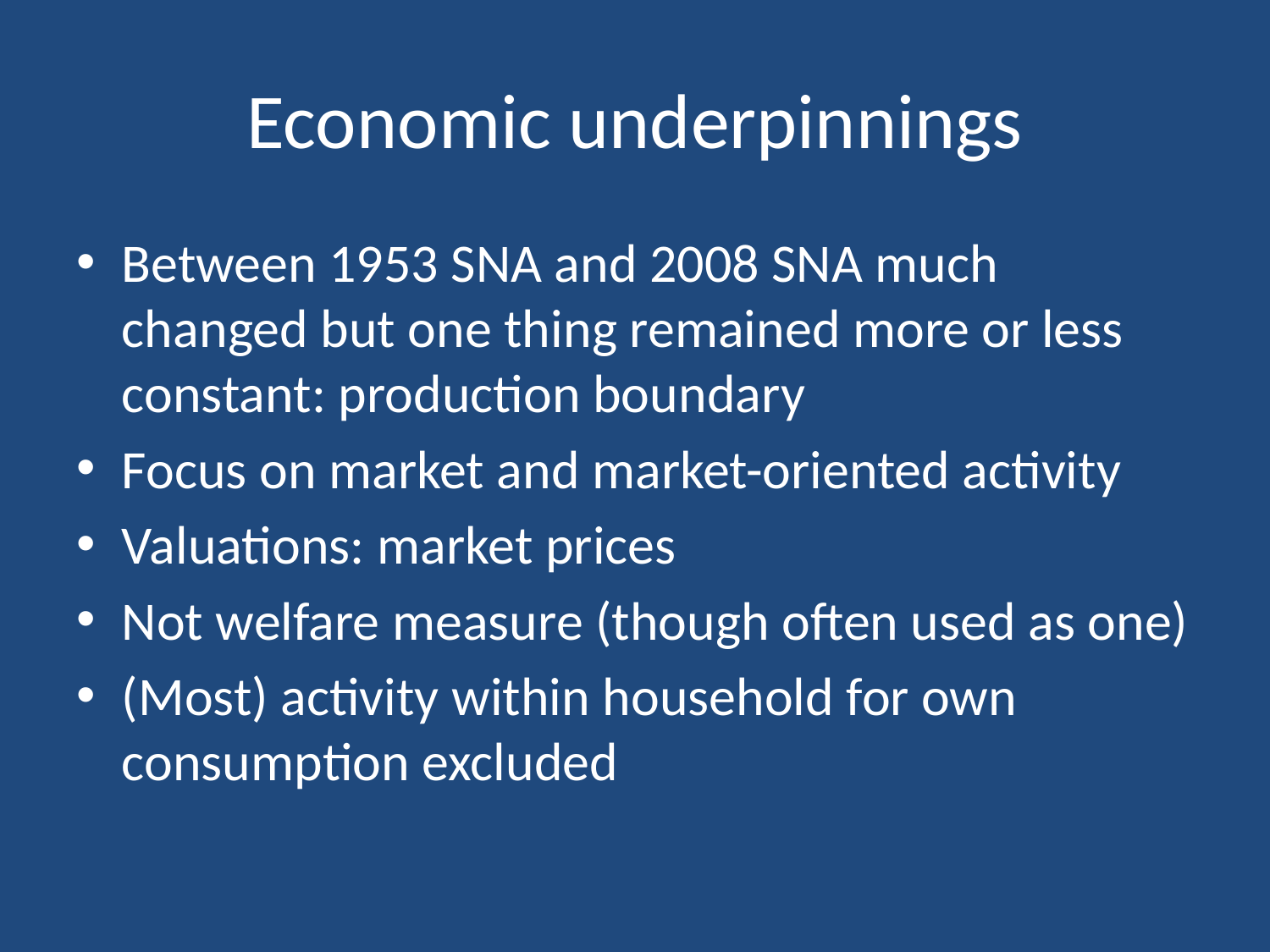

# Economic underpinnings
Between 1953 SNA and 2008 SNA much changed but one thing remained more or less constant: production boundary
Focus on market and market-oriented activity
Valuations: market prices
Not welfare measure (though often used as one)
(Most) activity within household for own consumption excluded